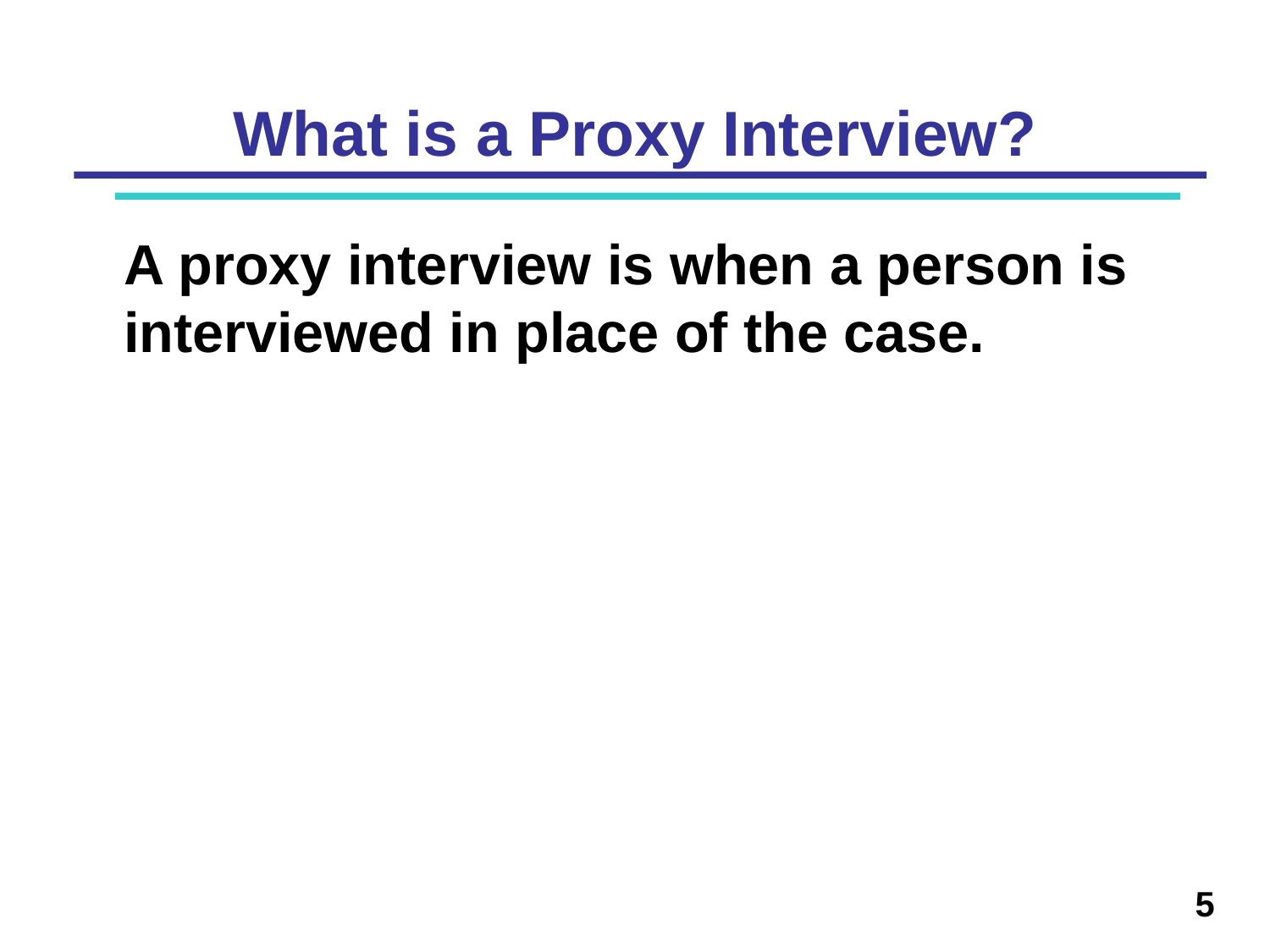

# What is a Proxy Interview?
	A proxy interview is when a person is interviewed in place of the case.

5